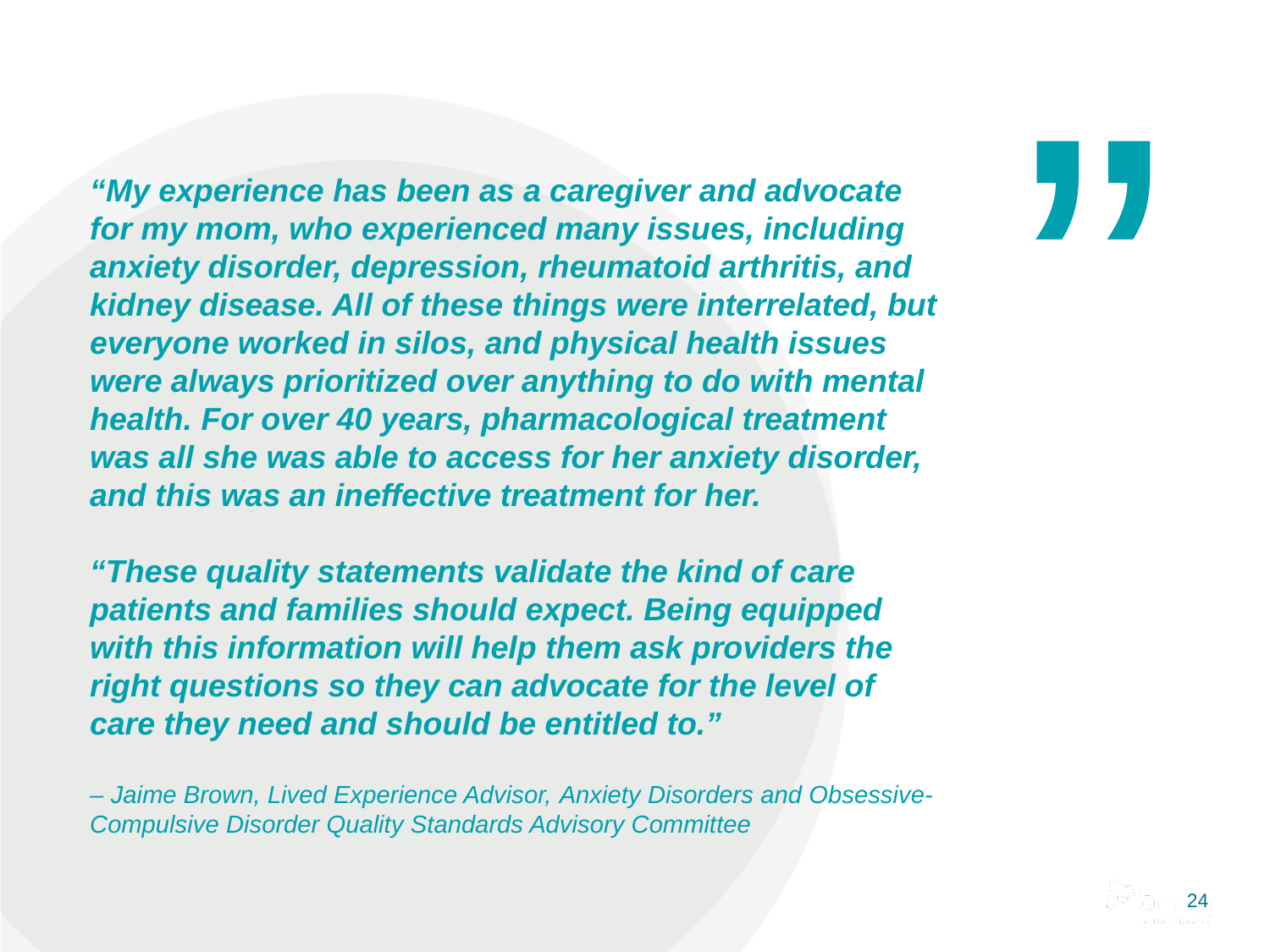

# “My experience has been as a caregiver and advocate for my mom, who experienced many issues, including anxiety disorder, depression, rheumatoid arthritis, and kidney disease. All of these things were interrelated, but everyone worked in silos, and physical health issues were always prioritized over anything to do with mental health. For over 40 years, pharmacological treatment was all she was able to access for her anxiety disorder, and this was an ineffective treatment for her. “These quality statements validate the kind of care patients and families should expect. Being equipped with this information will help them ask providers the right questions so they can advocate for the level of care they need and should be entitled to.” – Jaime Brown, Lived Experience Advisor, Anxiety Disorders and Obsessive-Compulsive Disorder Quality Standards Advisory Committee